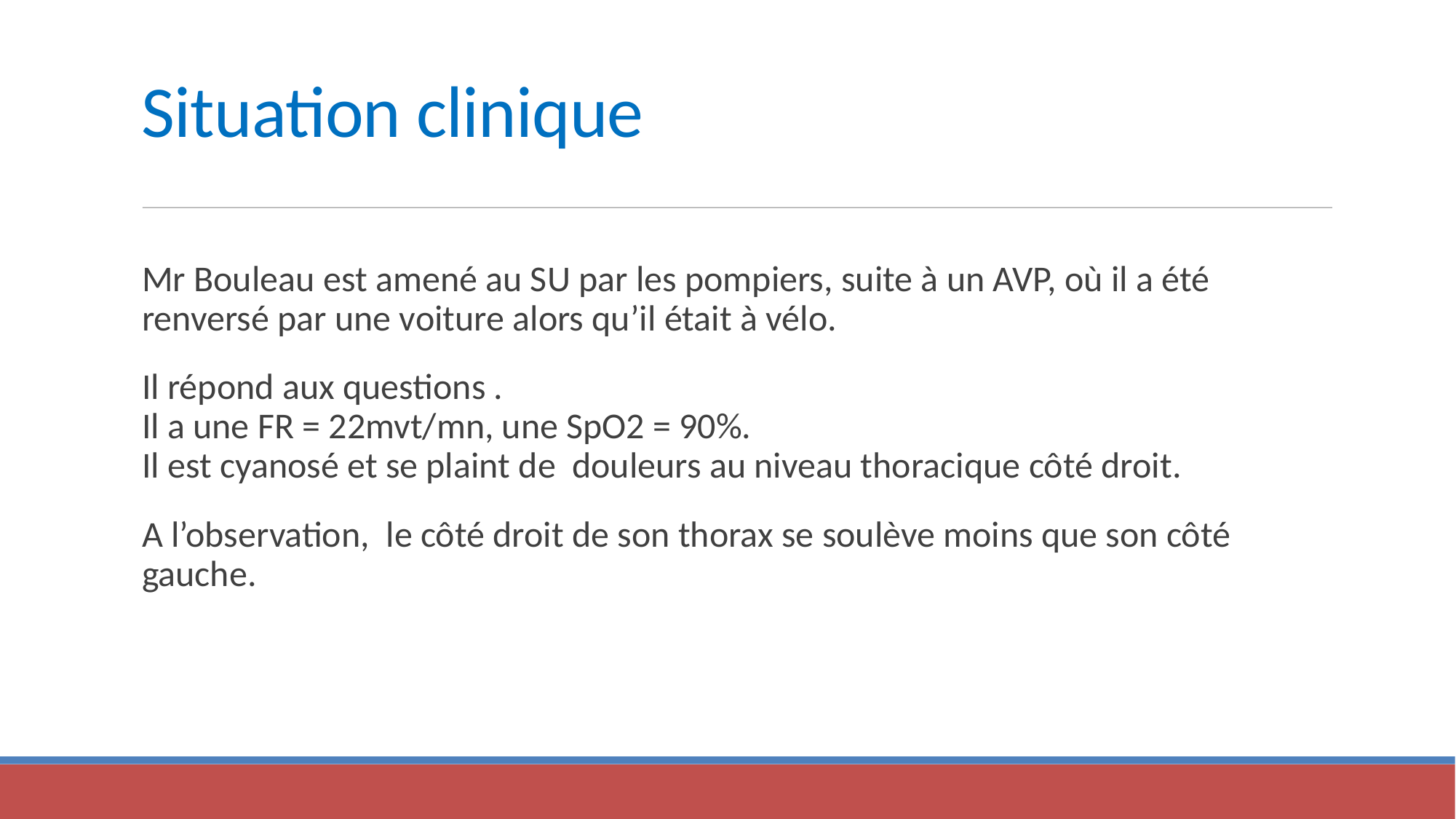

Situation clinique
Mr Bouleau est amené au SU par les pompiers, suite à un AVP, où il a été renversé par une voiture alors qu’il était à vélo.

Il répond aux questions .
Il a une FR = 22mvt/mn, une SpO2 = 90%.
Il est cyanosé et se plaint de  douleurs au niveau thoracique côté droit.

A l’observation,  le côté droit de son thorax se soulève moins que son côté gauche.